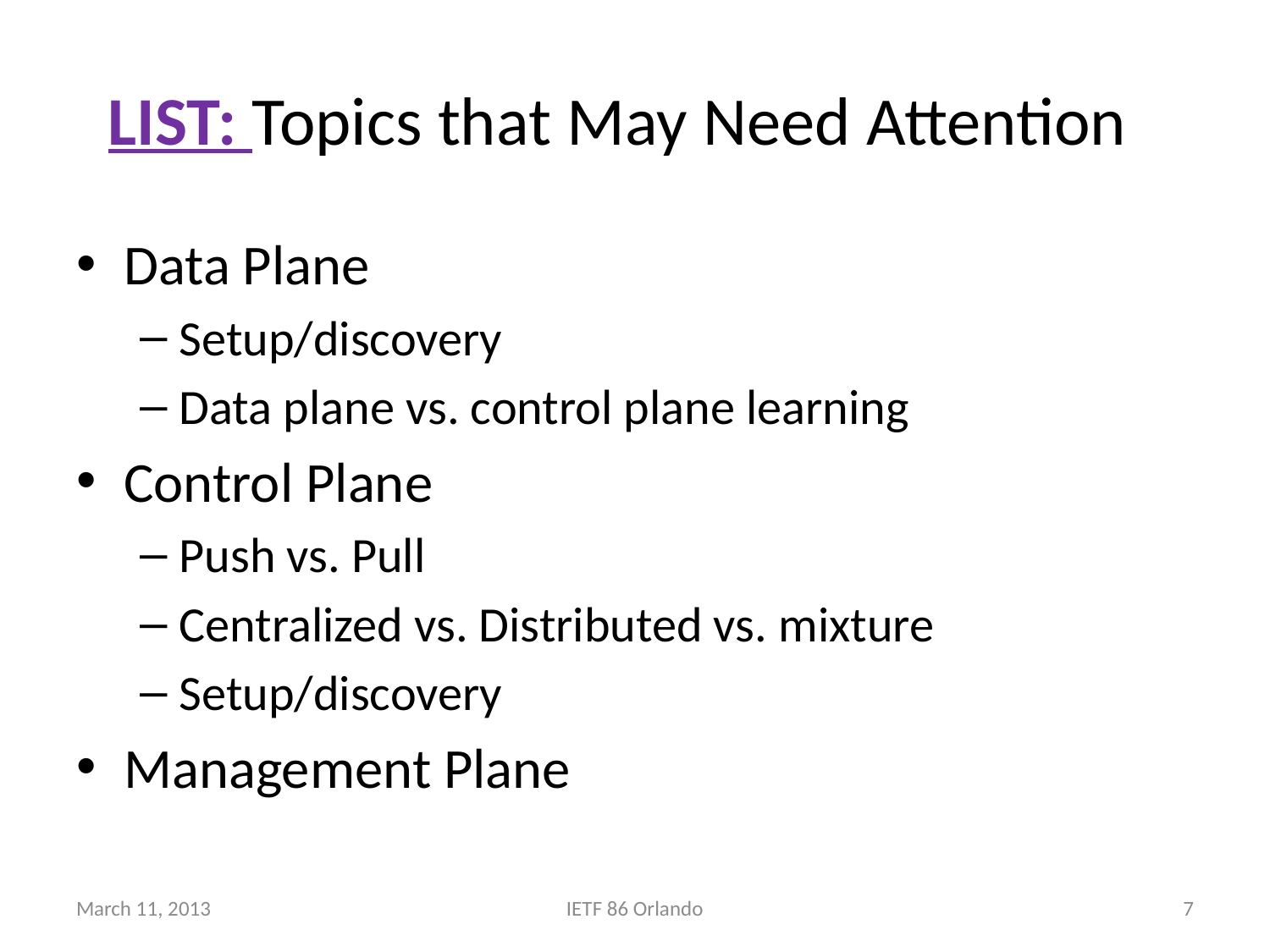

# LIST: Topics that May Need Attention
Data Plane
Setup/discovery
Data plane vs. control plane learning
Control Plane
Push vs. Pull
Centralized vs. Distributed vs. mixture
Setup/discovery
Management Plane
March 11, 2013
IETF 86 Orlando
7